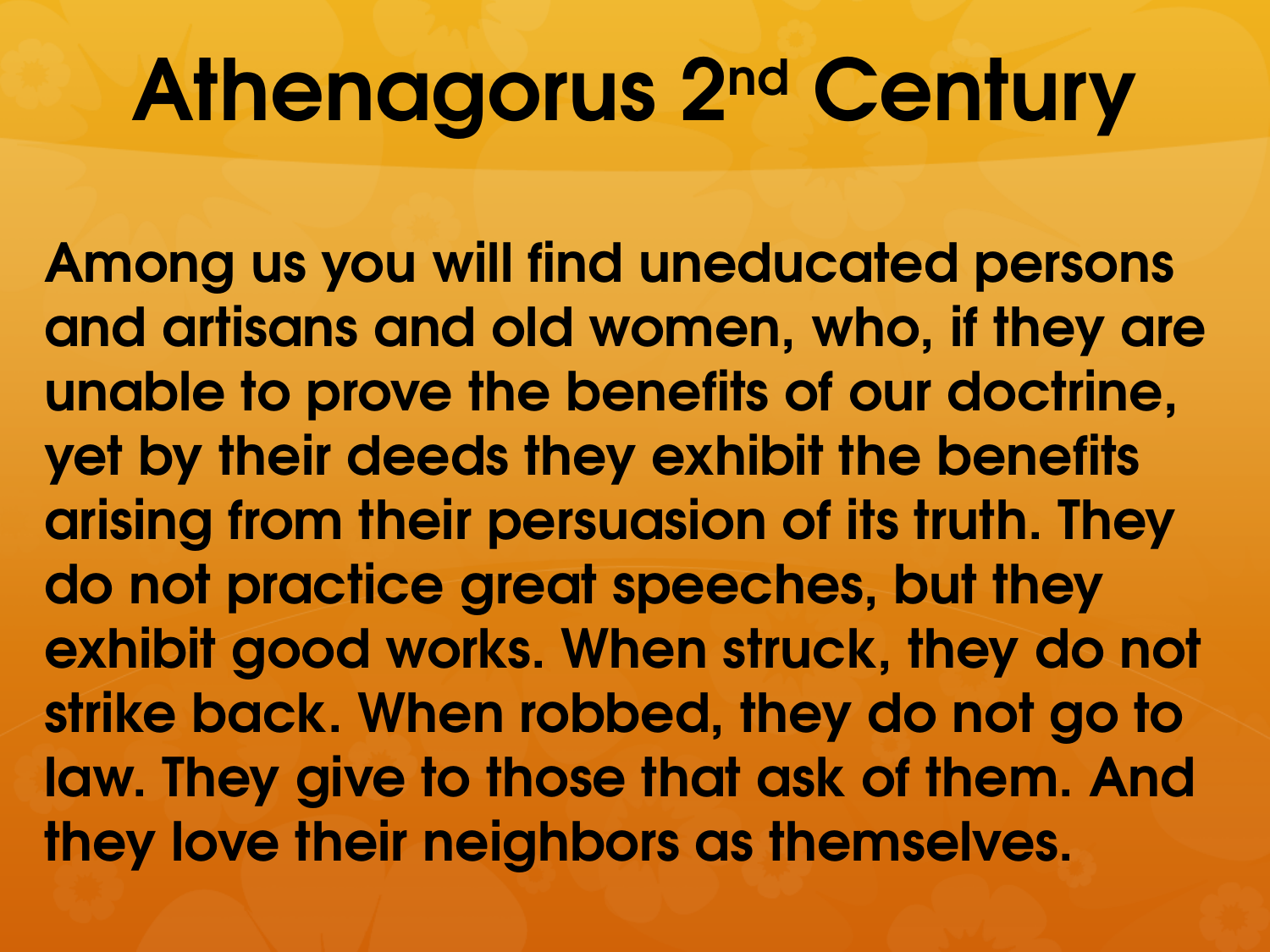

# Athenagorus 2nd Century
Among us you will find uneducated persons and artisans and old women, who, if they are unable to prove the benefits of our doctrine, yet by their deeds they exhibit the benefits arising from their persuasion of its truth. They do not practice great speeches, but they exhibit good works. When struck, they do not strike back. When robbed, they do not go to law. They give to those that ask of them. And they love their neighbors as themselves.